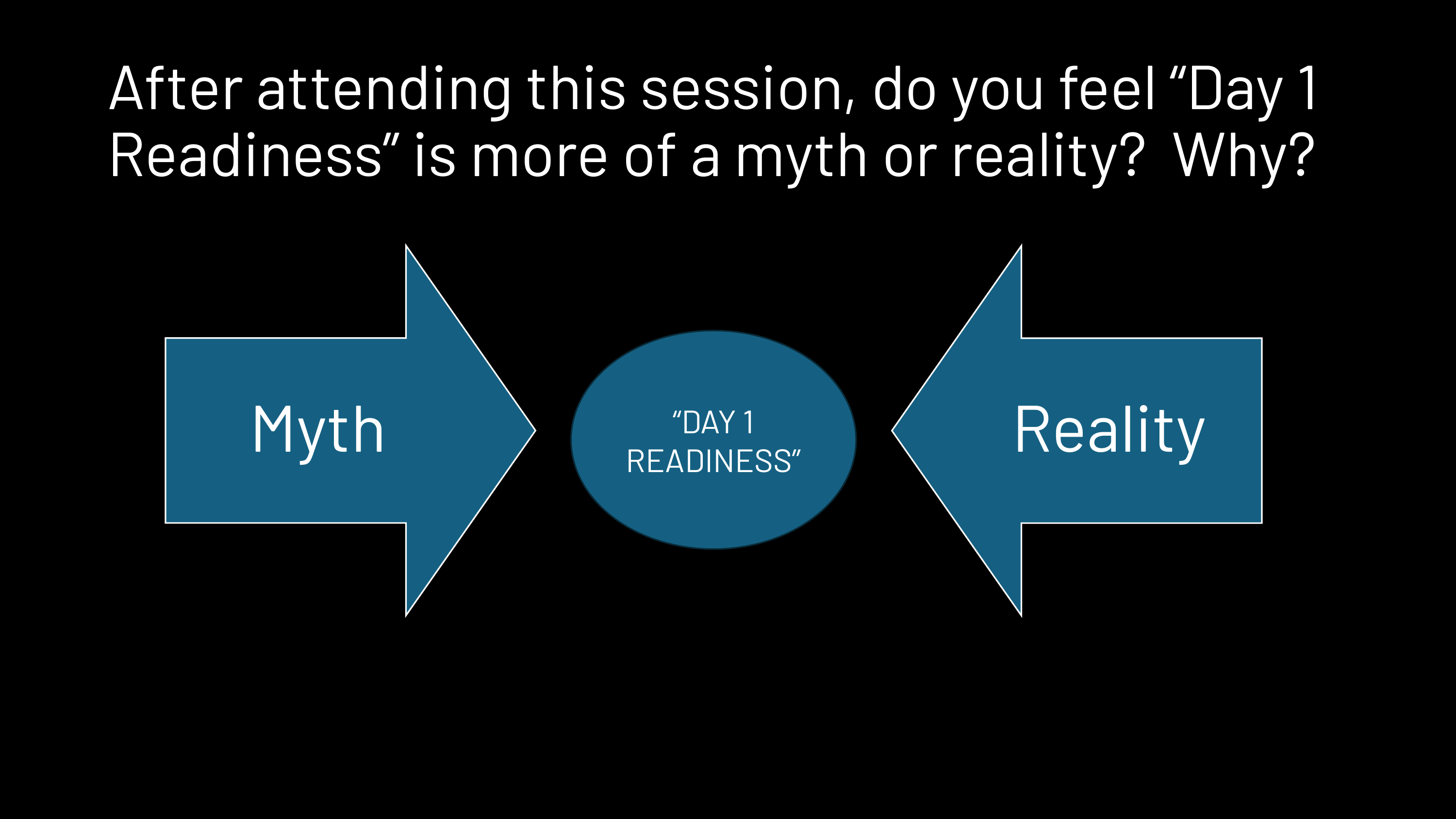

# After attending this session, do you feel “Day 1 Readiness” is more of a myth or reality?  Why?
Myth
Reality
“DAY 1 READINESS”